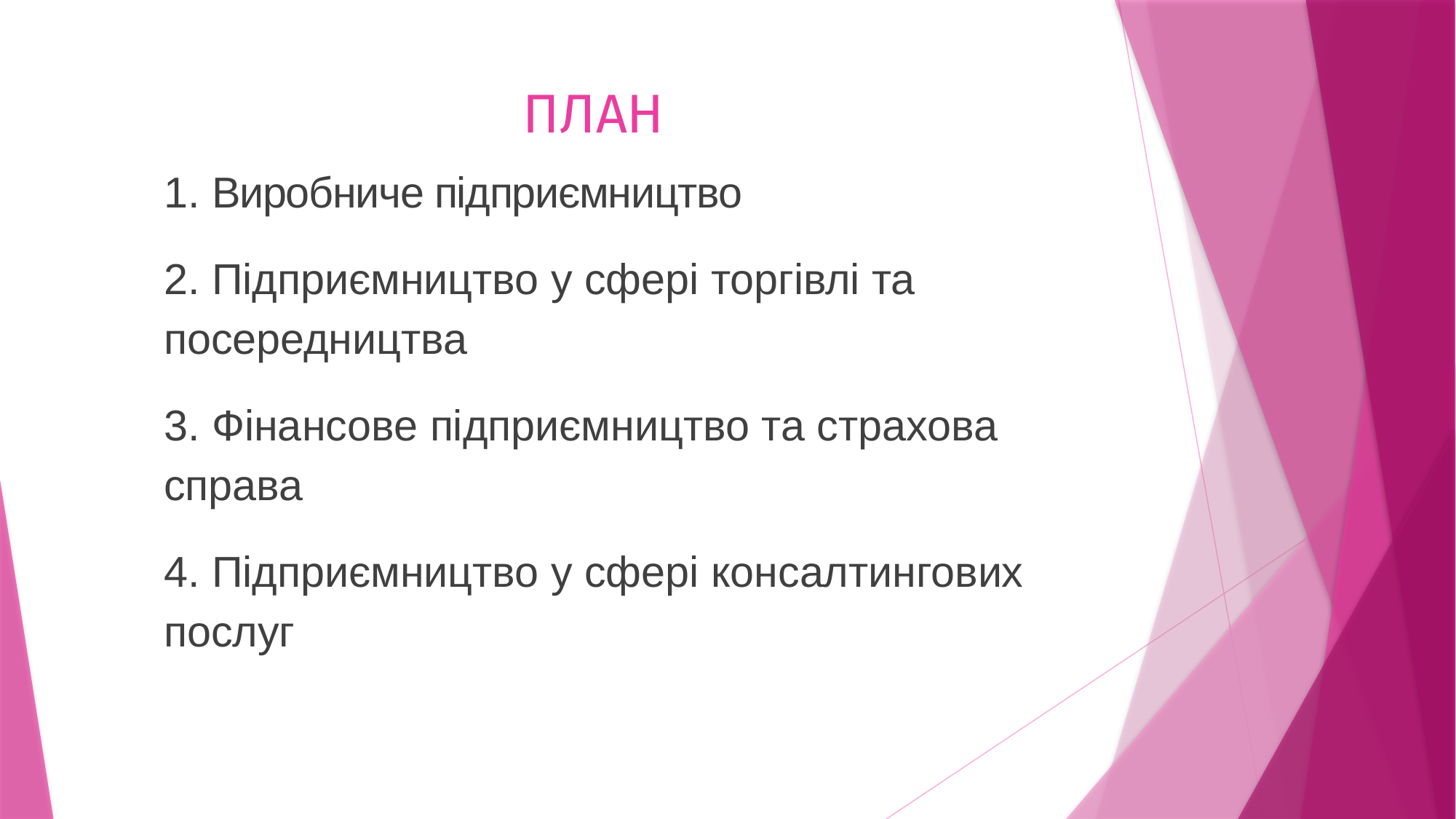

# ПЛАН
1. Виробниче підприємництво
2. Підприємництво у сфері торгівлі та посередництва
3. Фінансове підприємництво та страхова справа
4. Підприємництво у сфері консалтингових послуг